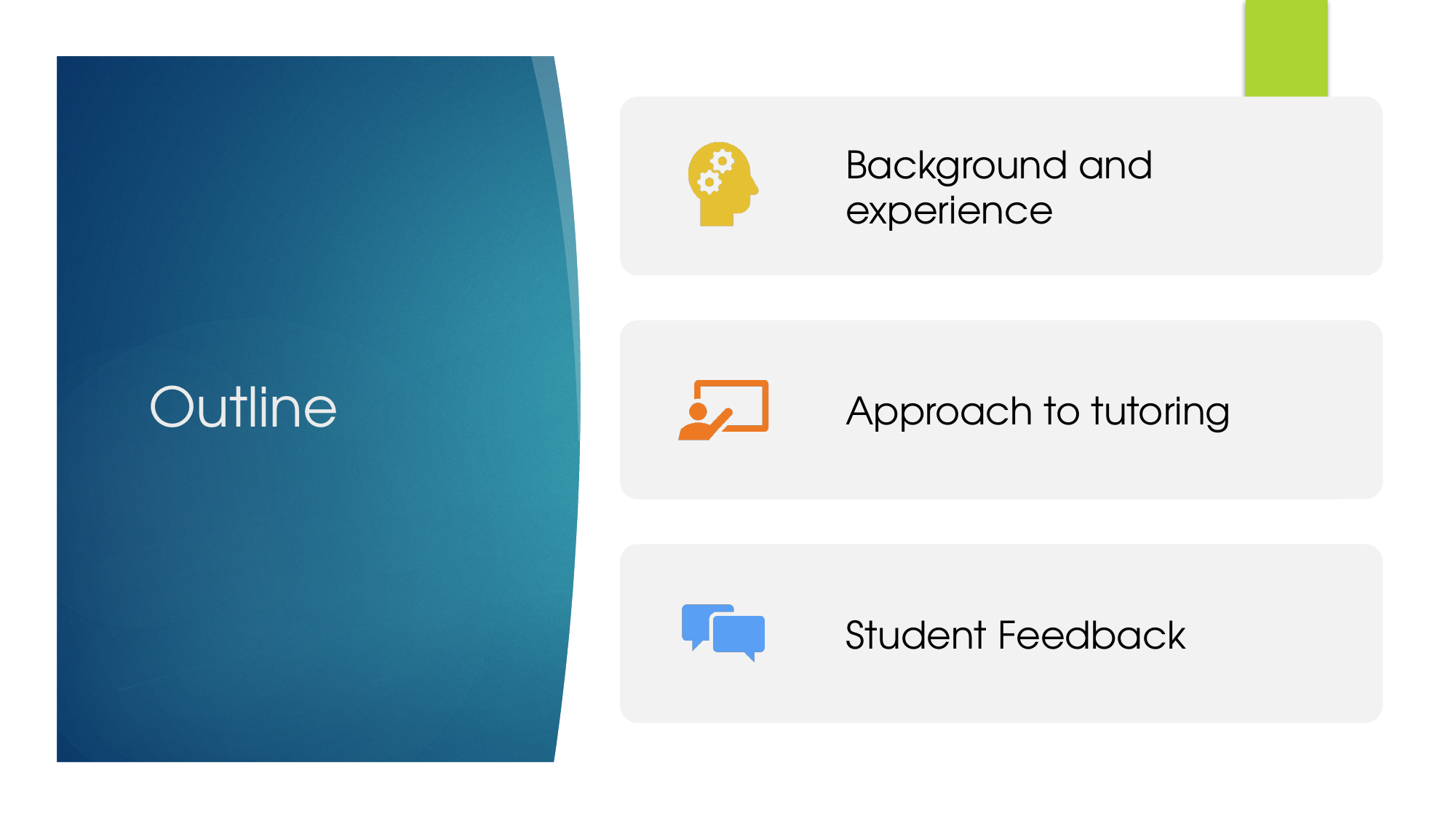

Background and experience
Approach to tutoring
Student Feedback
# Outline